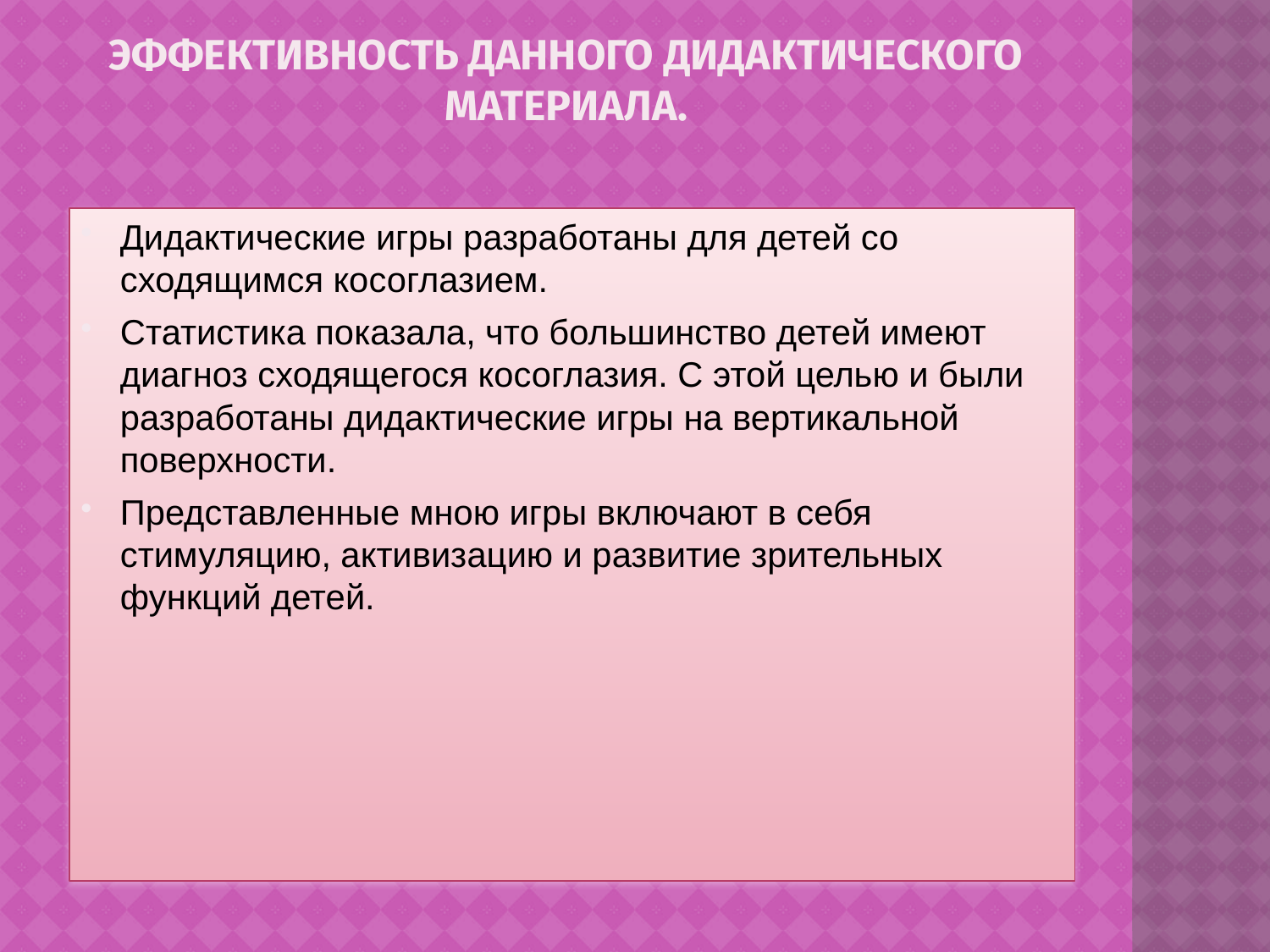

# Эффективность данного дидактического материала.
Дидактические игры разработаны для детей со сходящимся косоглазием.
Статистика показала, что большинство детей имеют диагноз сходящегося косоглазия. С этой целью и были разработаны дидактические игры на вертикальной поверхности.
Представленные мною игры включают в себя стимуляцию, активизацию и развитие зрительных функций детей.